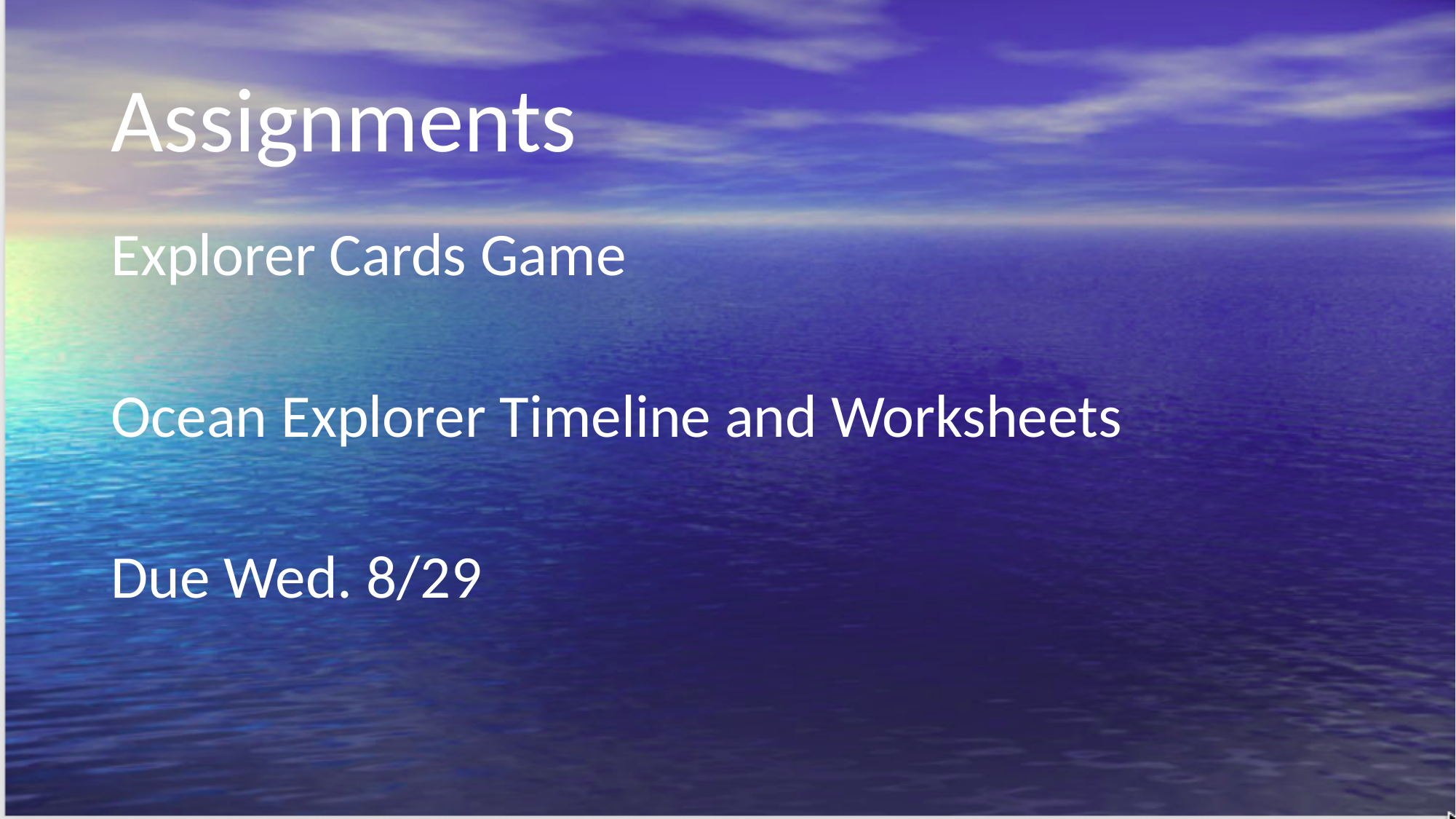

# Assignments
Explorer Cards Game

Ocean Explorer Timeline and Worksheets

Due Wed. 8/29